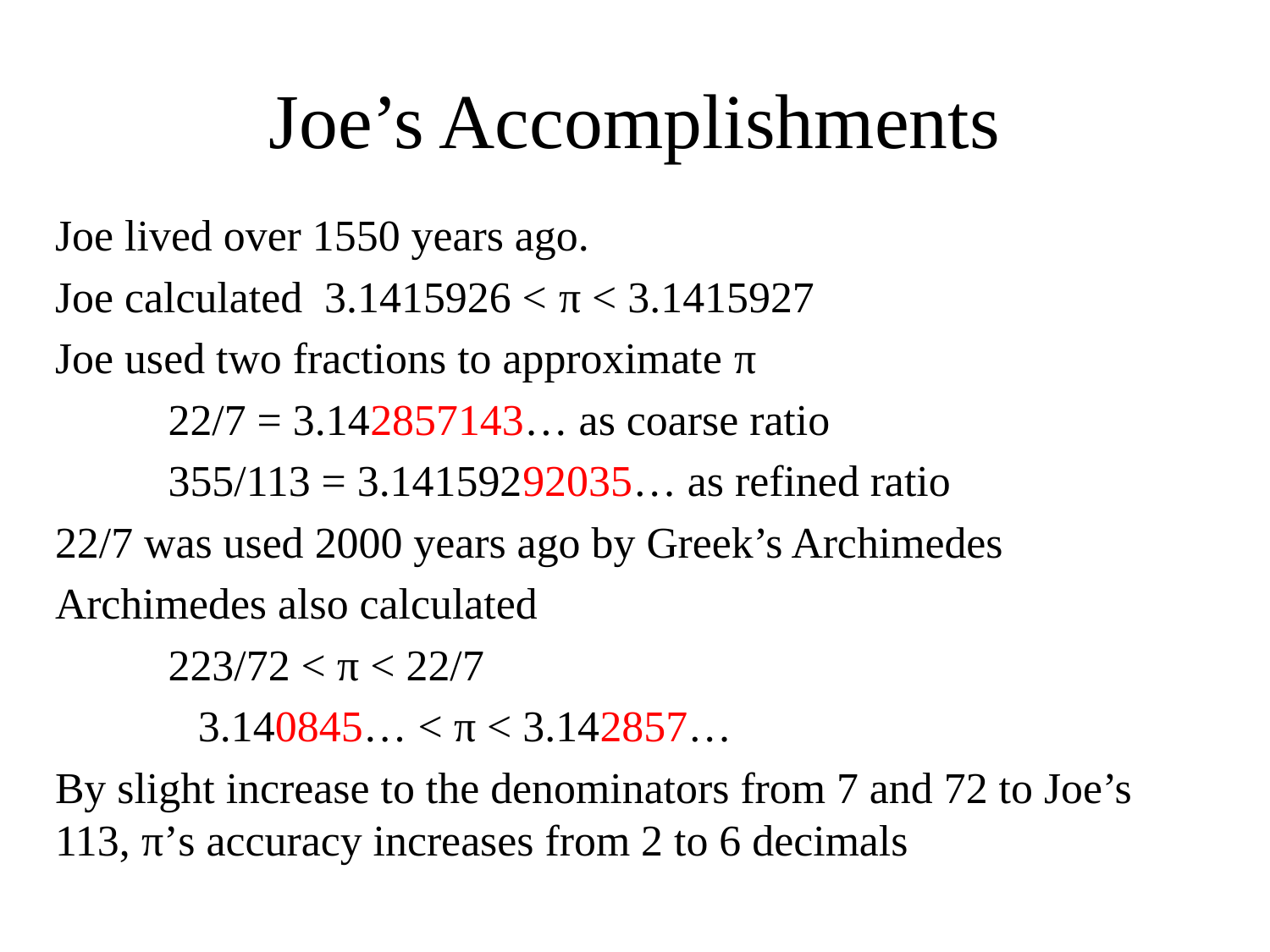

# Joe’s Accomplishments
Joe lived over 1550 years ago.
Joe calculated  3.1415926 < π < 3.1415927
Joe used two fractions to approximate π
	22/7 = 3.142857143… as coarse ratio
	355/113 = 3.14159292035… as refined ratio
22/7 was used 2000 years ago by Greek’s Archimedes
Archimedes also calculated
		223/72 < π < 22/7
             3.140845… < π < 3.142857…
By slight increase to the denominators from 7 and 72 to Joe’s 	113, π’s accuracy increases from 2 to 6 decimals